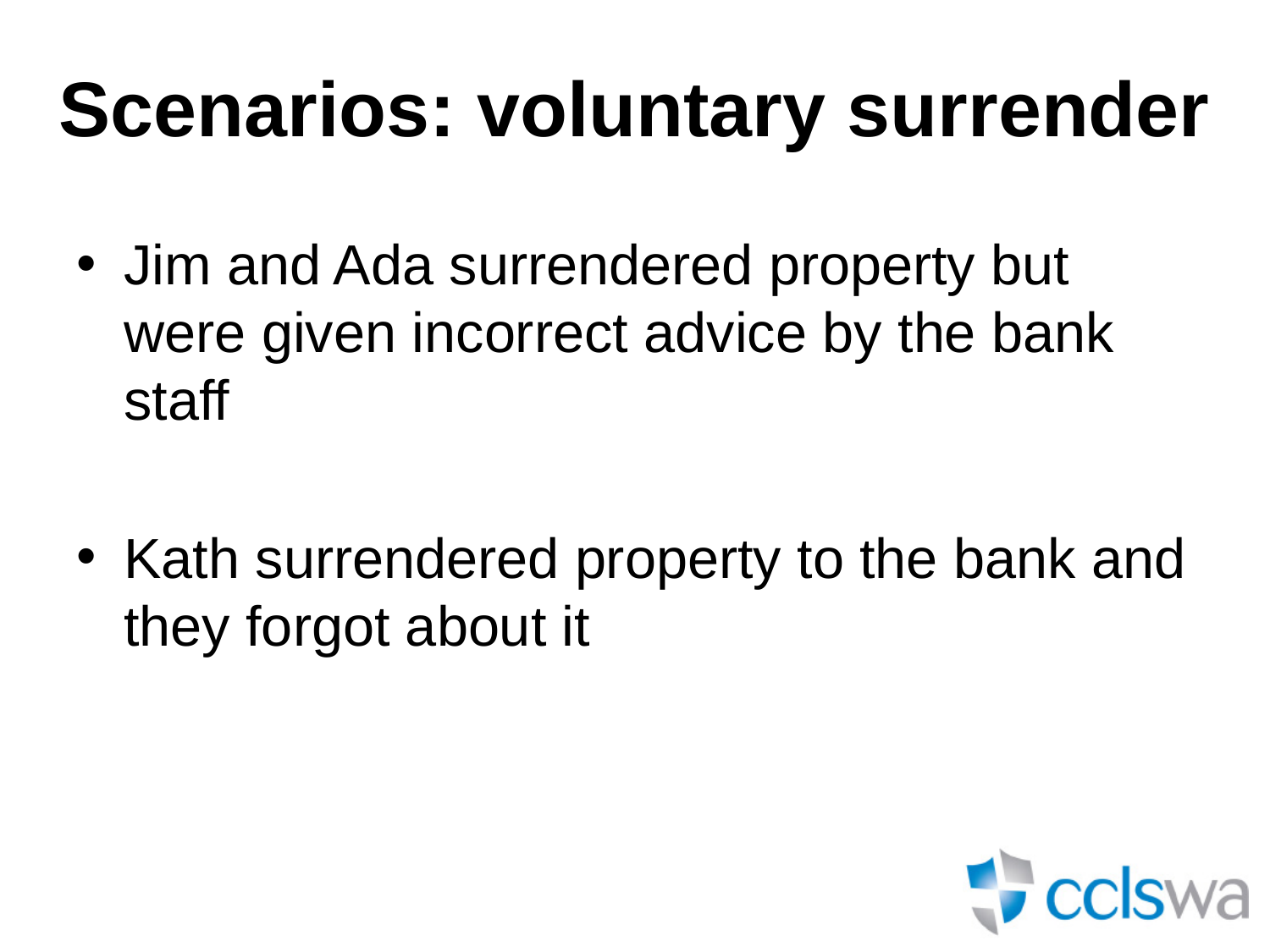

# Scenarios: voluntary surrender
Jim and Ada surrendered property but were given incorrect advice by the bank staff

Kath surrendered property to the bank and they forgot about it